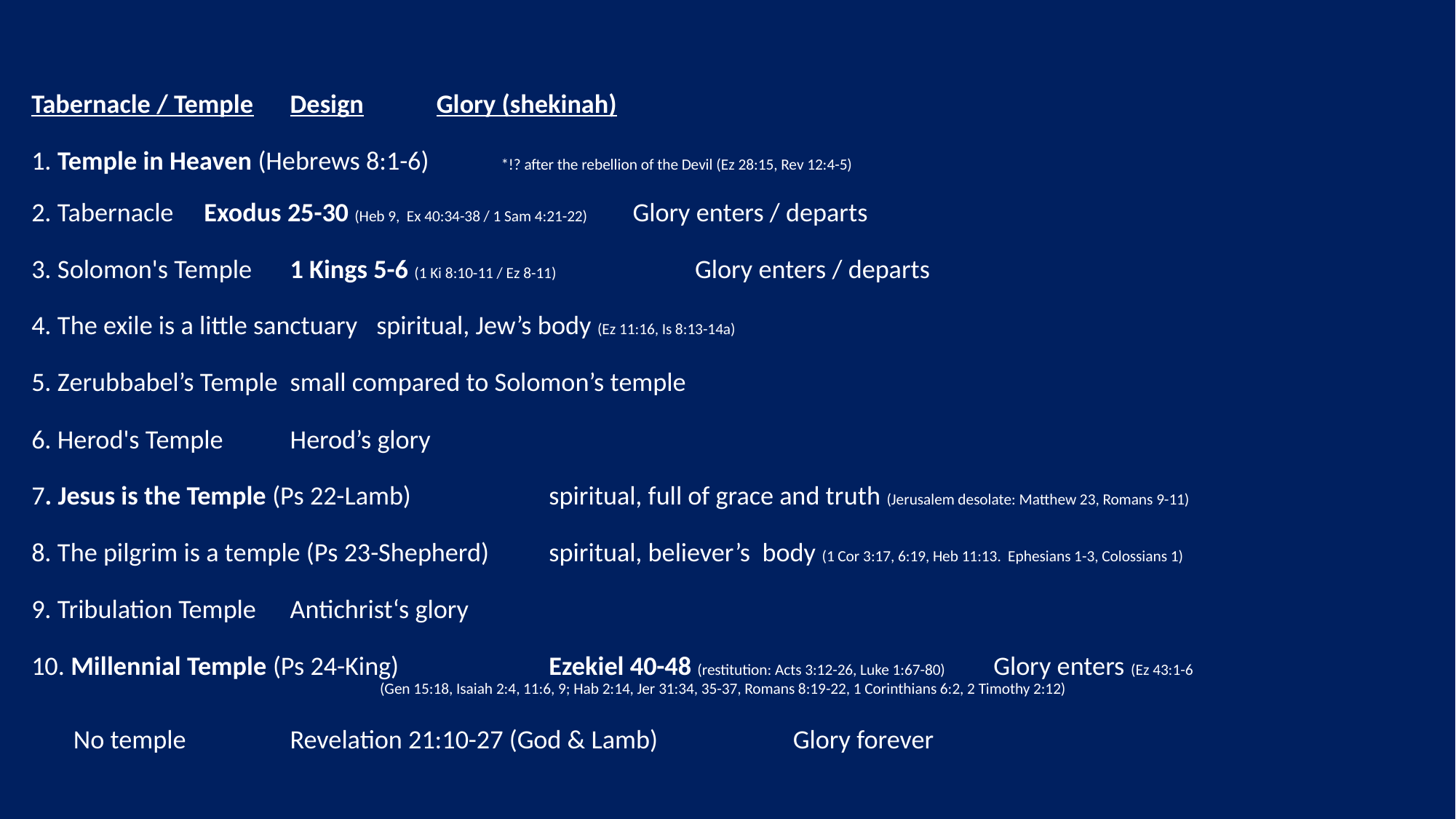

# Tabernacle / Temple			Design				          Glory (shekinah) 1. Temple in Heaven (Hebrews 8:1-6)            *!? after the rebellion of the Devil (Ez 28:15, Rev 12:4-5) 2. Tabernacle				Exodus 25-30 (Heb 9,  Ex 40:34-38 / 1 Sam 4:21-22)             Glory enters / departs 3. Solomon's Temple      			1 Kings 5-6 (1 Ki 8:10-11 / Ez 8-11)		          Glory enters / departs 4. The exile is a little sanctuary  		spiritual, Jew’s body (Ez 11:16, Is 8:13-14a) 5. Zerubbabel’s Temple			small compared to Solomon’s temple 6. Herod's Temple  			Herod’s glory 7. Jesus is the Temple (Ps 22-Lamb)		spiritual, full of grace and truth (Jerusalem desolate: Matthew 23, Romans 9-11) 8. The pilgrim is a temple (Ps 23-Shepherd)	spiritual, believer’s  body (1 Cor 3:17, 6:19, Heb 11:13.  Ephesians 1-3, Colossians 1) 9. Tribulation Temple			Antichrist‘s glory 10. Millennial Temple (Ps 24-King)		Ezekiel 40-48 (restitution: Acts 3:12-26, Luke 1:67-80)        Glory enters (Ez 43:1-6 (Gen 15:18, Isaiah 2:4, 11:6, 9; Hab 2:14, Jer 31:34, 35-37, Romans 8:19-22, 1 Corinthians 6:2, 2 Timothy 2:12) No temple     				Revelation 21:10-27 (God & Lamb)	            Glory forever